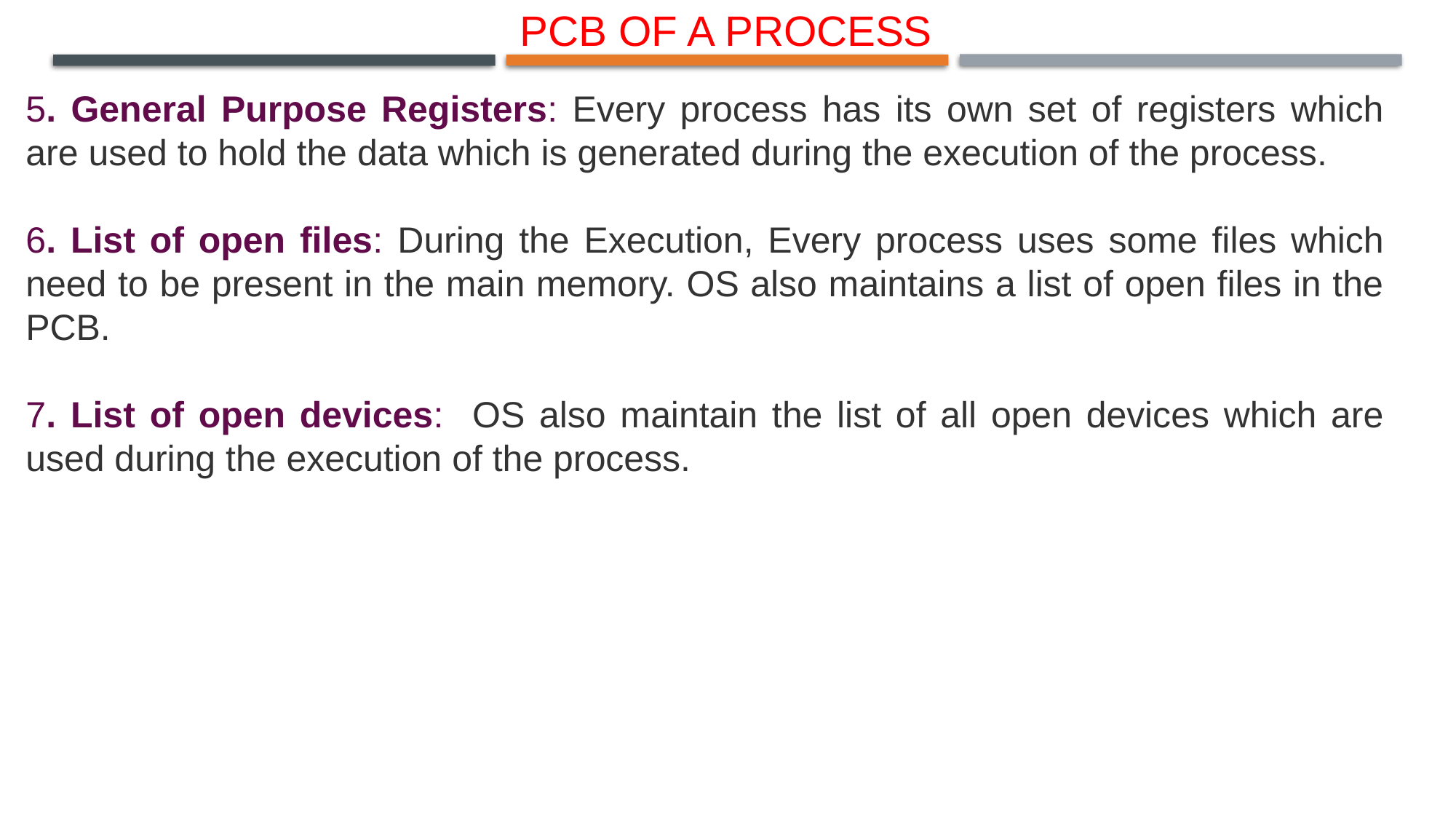

# pcb of a process
5. General Purpose Registers: Every process has its own set of registers which are used to hold the data which is generated during the execution of the process.

6. List of open files: During the Execution, Every process uses some files which need to be present in the main memory. OS also maintains a list of open files in the PCB.

7. List of open devices:  OS also maintain the list of all open devices which are used during the execution of the process.